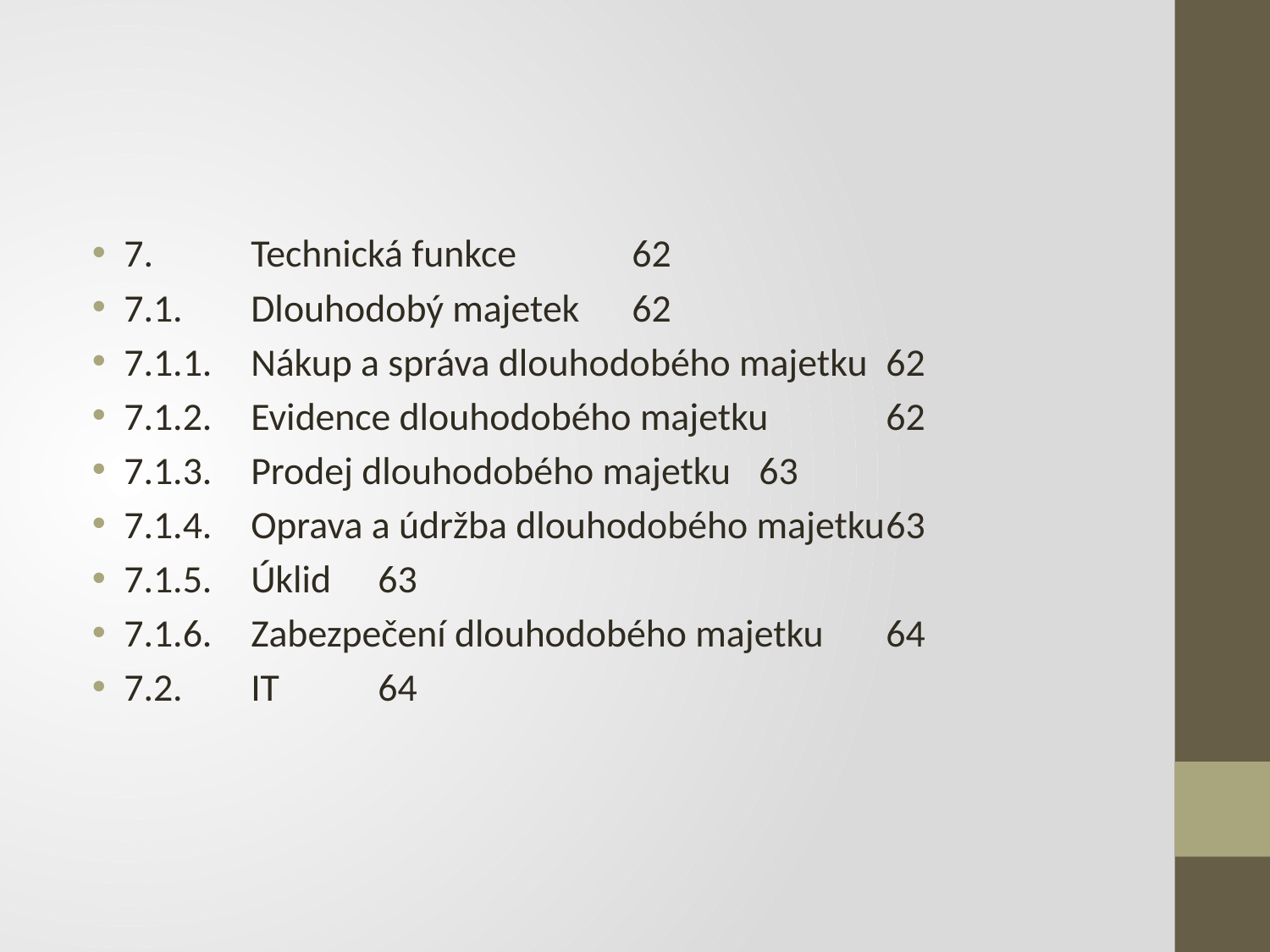

#
7.	Technická funkce	62
7.1.	Dlouhodobý majetek	62
7.1.1.	Nákup a správa dlouhodobého majetku	62
7.1.2.	Evidence dlouhodobého majetku	62
7.1.3.	Prodej dlouhodobého majetku	63
7.1.4.	Oprava a údržba dlouhodobého majetku	63
7.1.5.	Úklid	63
7.1.6.	Zabezpečení dlouhodobého majetku	64
7.2.	IT	64